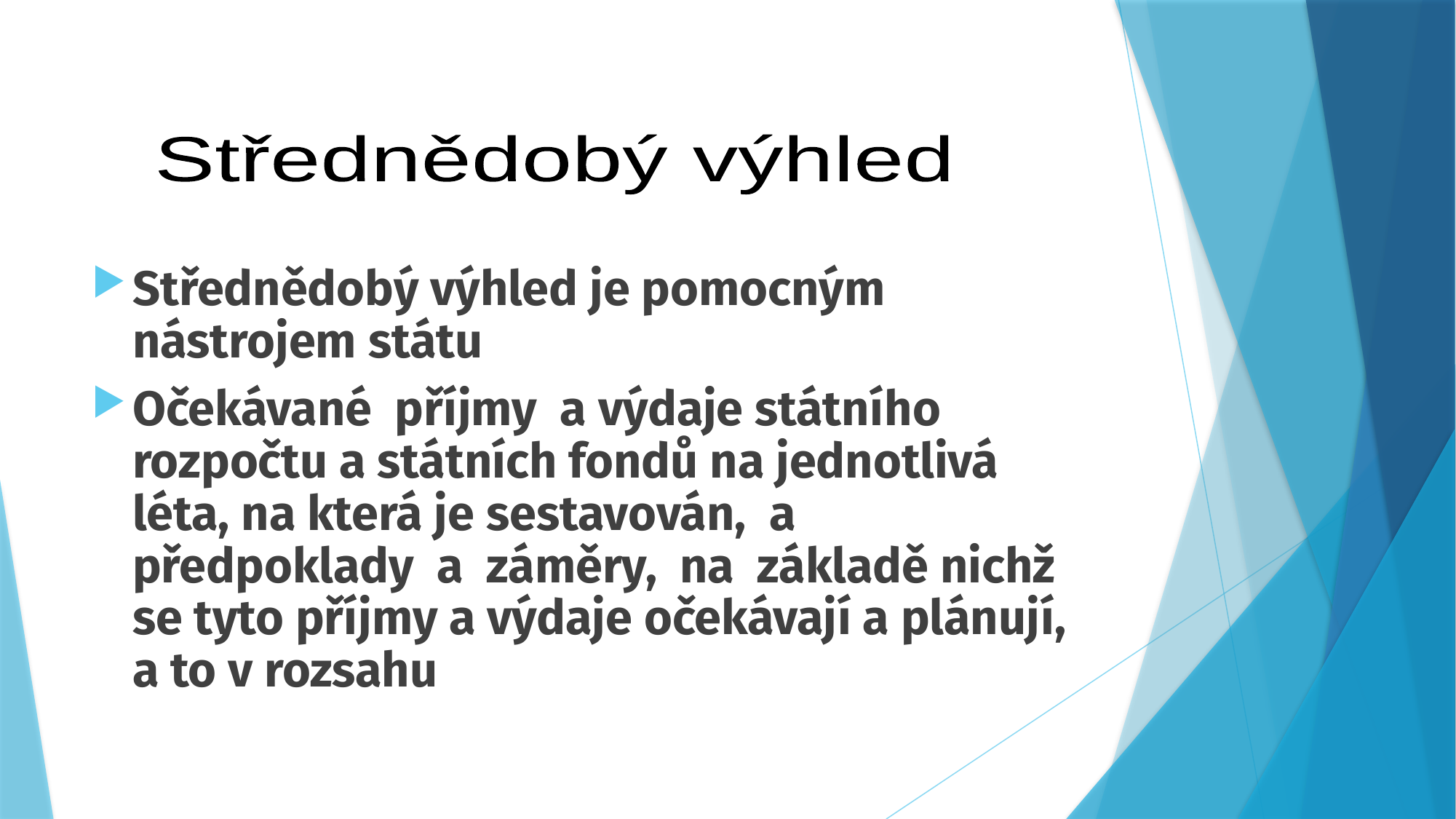

Střednědobý výhled
Střednědobý výhled je pomocným nástrojem státu
Očekávané  příjmy  a výdaje státního rozpočtu a státních fondů na jednotlivá léta, na která je sestavován,  a  předpoklady  a  záměry,  na  základě nichž se tyto příjmy a výdaje očekávají a plánují, a to v rozsahu